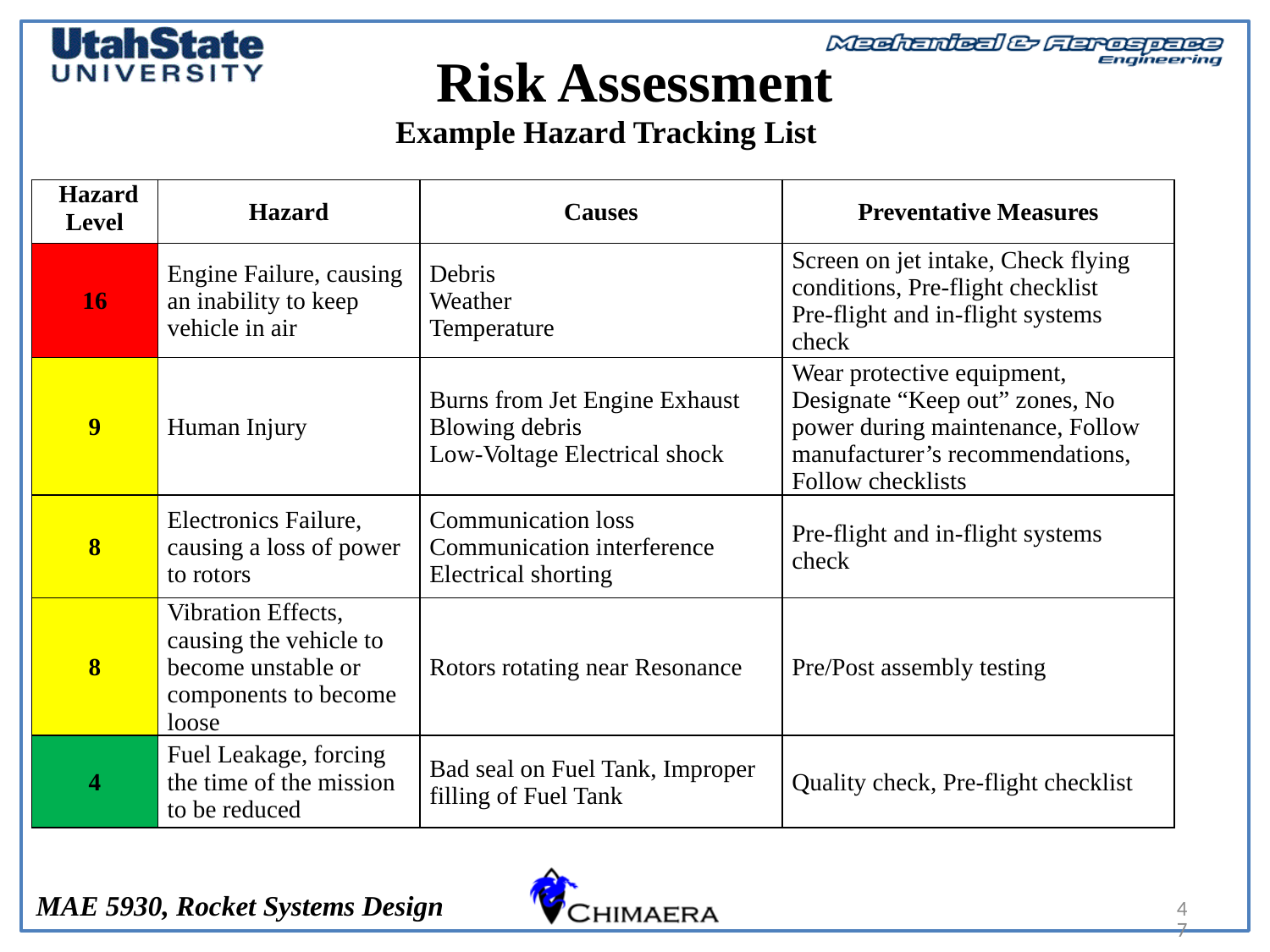

# Risk Assessment
Example Hazard Tracking List
| Hazard Level | Hazard | Causes | Preventative Measures |
| --- | --- | --- | --- |
| 16 | Engine Failure, causing an inability to keep vehicle in air | Debris Weather Temperature | Screen on jet intake, Check flying conditions, Pre-flight checklist Pre-flight and in-flight systems check |
| 9 | Human Injury | Burns from Jet Engine Exhaust Blowing debris Low-Voltage Electrical shock | Wear protective equipment, Designate “Keep out” zones, No power during maintenance, Follow manufacturer’s recommendations, Follow checklists |
| 8 | Electronics Failure, causing a loss of power to rotors | Communication loss Communication interference Electrical shorting | Pre-flight and in-flight systems check |
| 8 | Vibration Effects, causing the vehicle to become unstable or components to become loose | Rotors rotating near Resonance | Pre/Post assembly testing |
| 4 | Fuel Leakage, forcing the time of the mission to be reduced | Bad seal on Fuel Tank, Improper filling of Fuel Tank | Quality check, Pre-flight checklist |
47